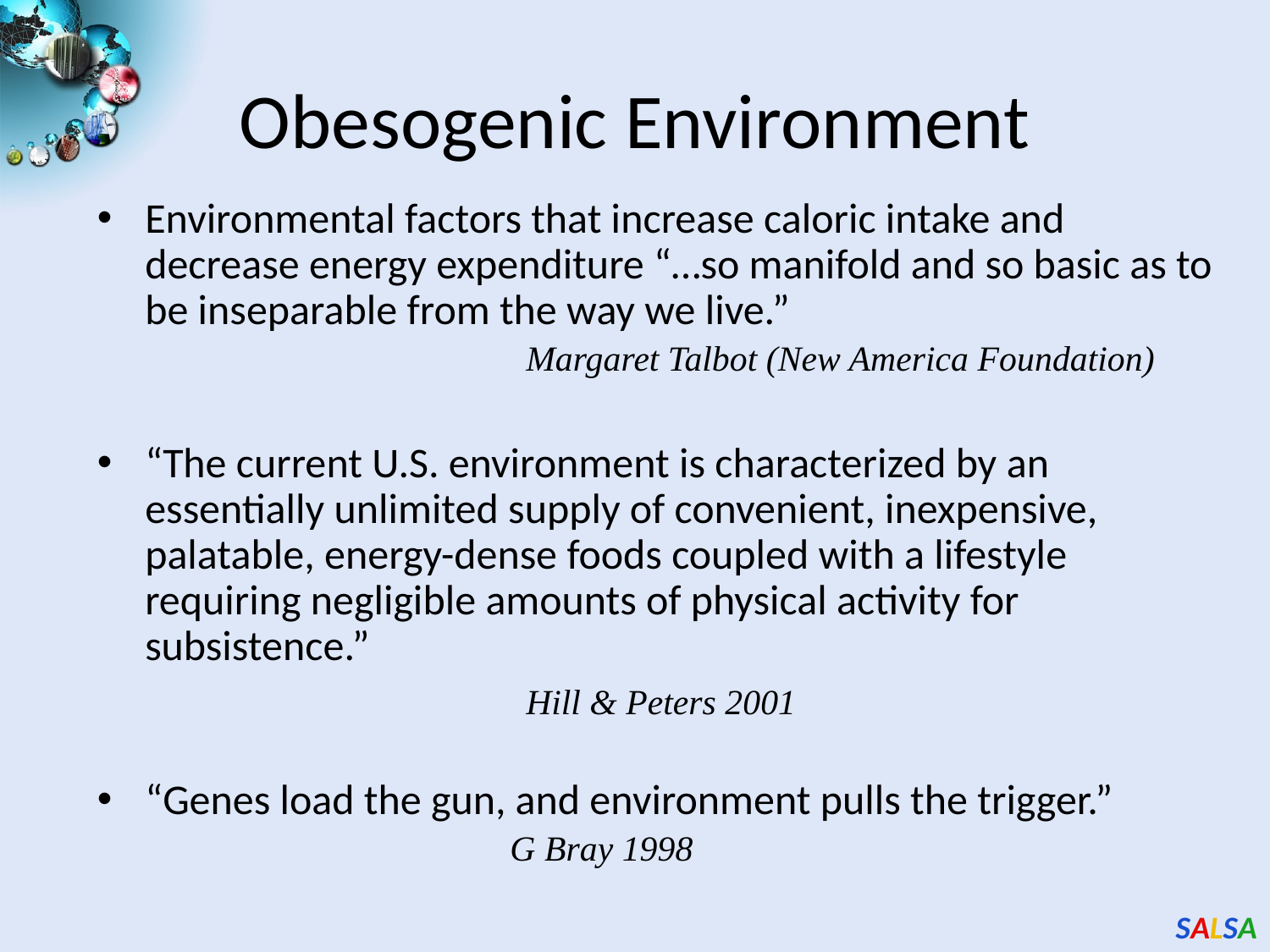

# Obesogenic Environment
Environmental factors that increase caloric intake and decrease energy expenditure “…so manifold and so basic as to be inseparable from the way we live.”
				Margaret Talbot (New America Foundation)

“The current U.S. environment is characterized by an essentially unlimited supply of convenient, inexpensive, palatable, energy-dense foods coupled with a lifestyle requiring negligible amounts of physical activity for subsistence.”
				Hill & Peters 2001

“Genes load the gun, and environment pulls the trigger.”
		G Bray 1998